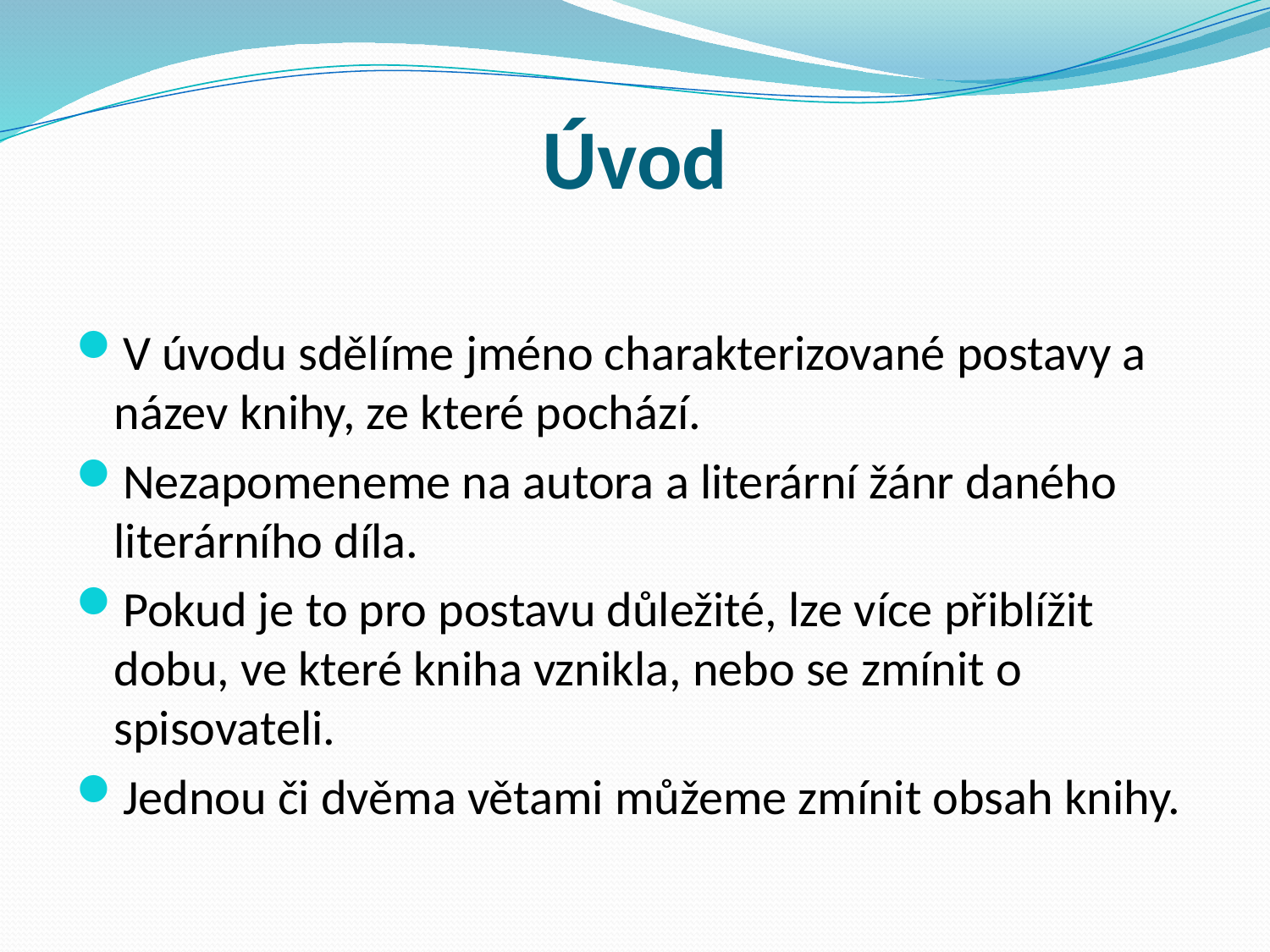

# Úvod

V úvodu sdělíme jméno charakterizované postavy a název knihy, ze které pochází.
Nezapomeneme na autora a literární žánr daného literárního díla.
Pokud je to pro postavu důležité, lze více přiblížit dobu, ve které kniha vznikla, nebo se zmínit o spisovateli.
Jednou či dvěma větami můžeme zmínit obsah knihy.